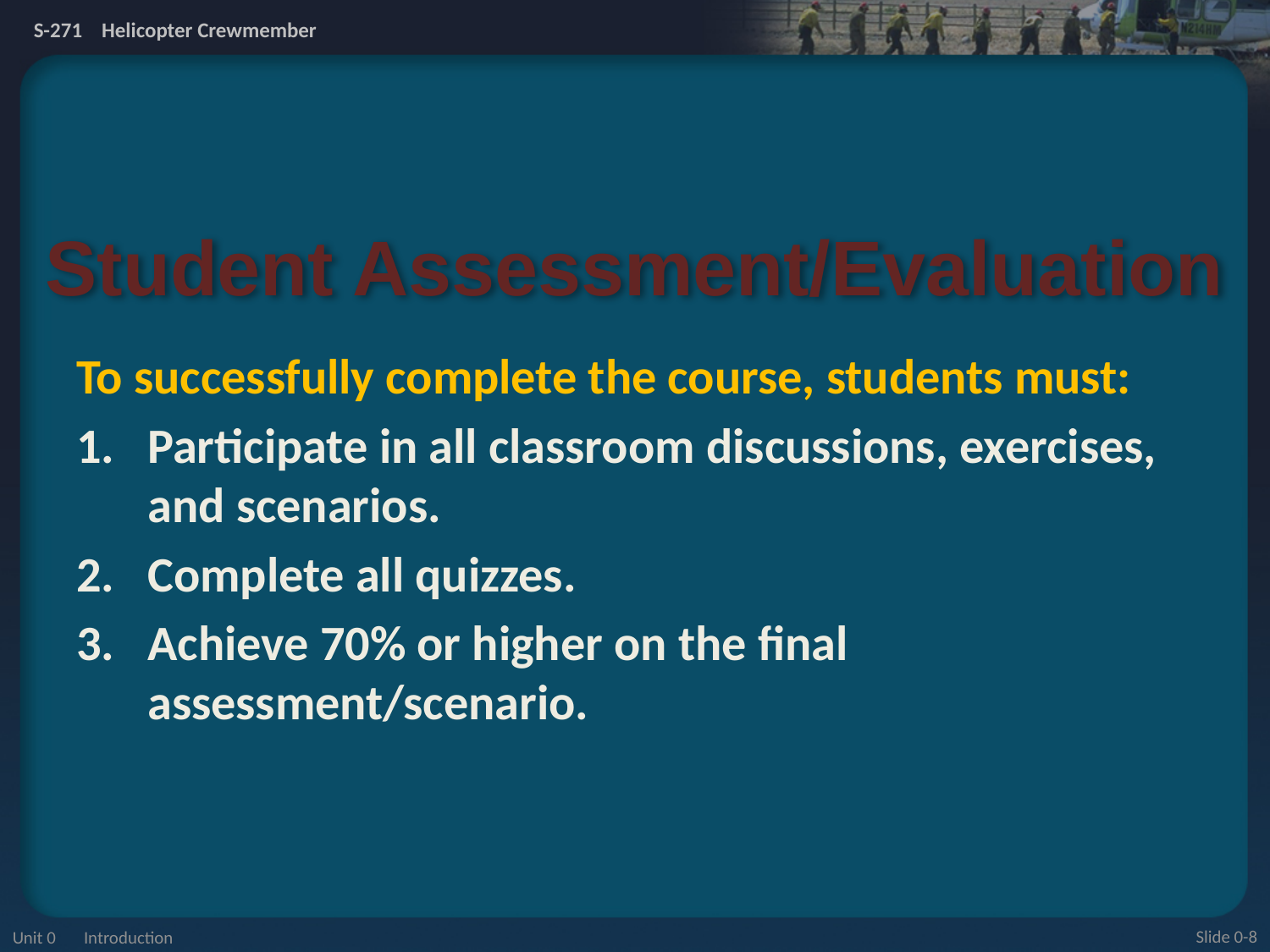

# Student Assessment/Evaluation
To successfully complete the course, students must:
Participate in all classroom discussions, exercises, and scenarios.
Complete all quizzes.
Achieve 70% or higher on the final assessment/scenario.

Unit 0       Introduction
Slide 0-8